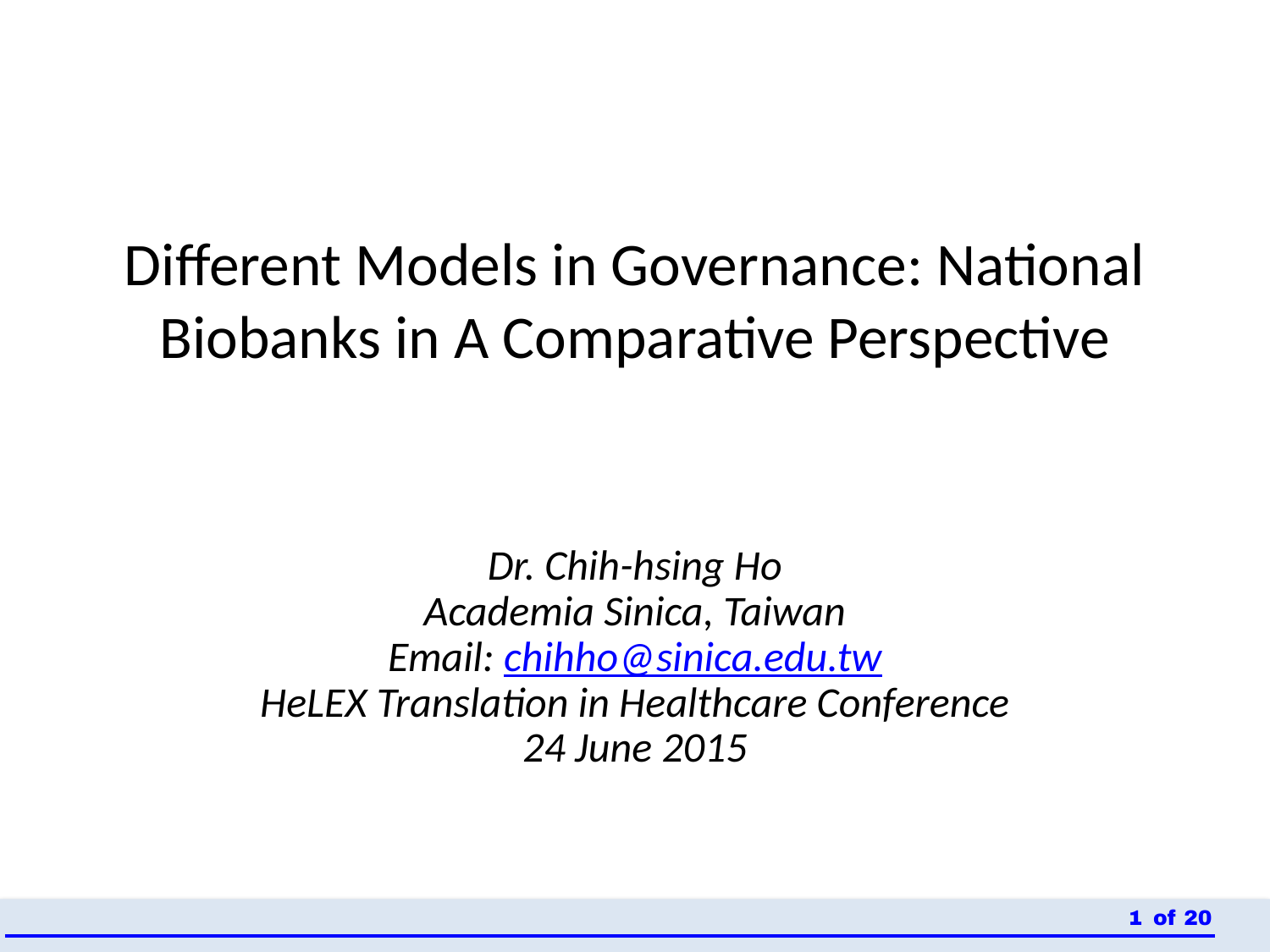

# Different Models in Governance: National Biobanks in A Comparative Perspective
Dr. Chih-hsing Ho
Academia Sinica, Taiwan
Email: chihho@sinica.edu.tw
HeLEX Translation in Healthcare Conference
24 June 2015
1
1
of 20